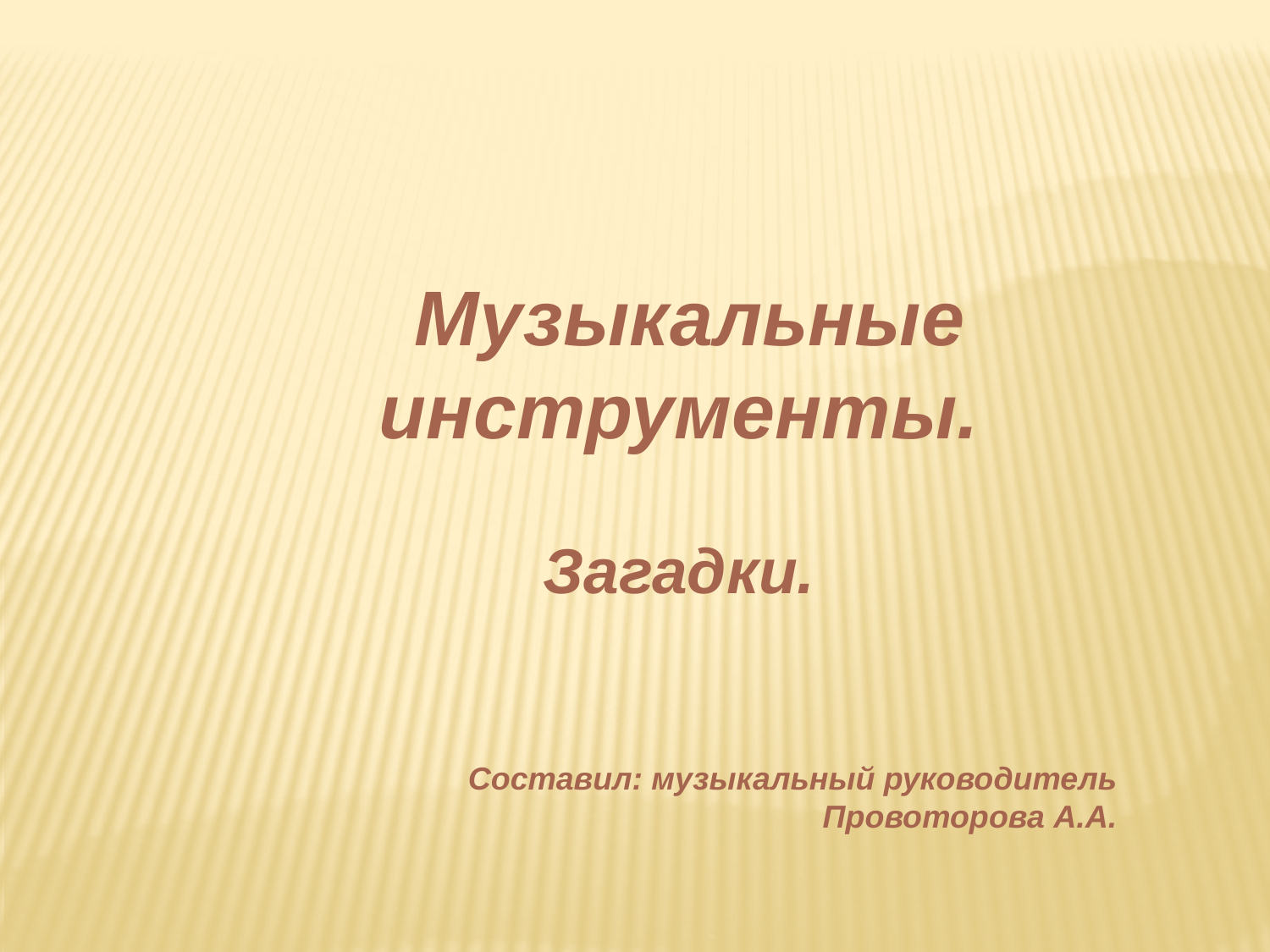

Музыкальные инструменты.

Загадки.

Составил: музыкальный руководитель
Провоторова А.А.